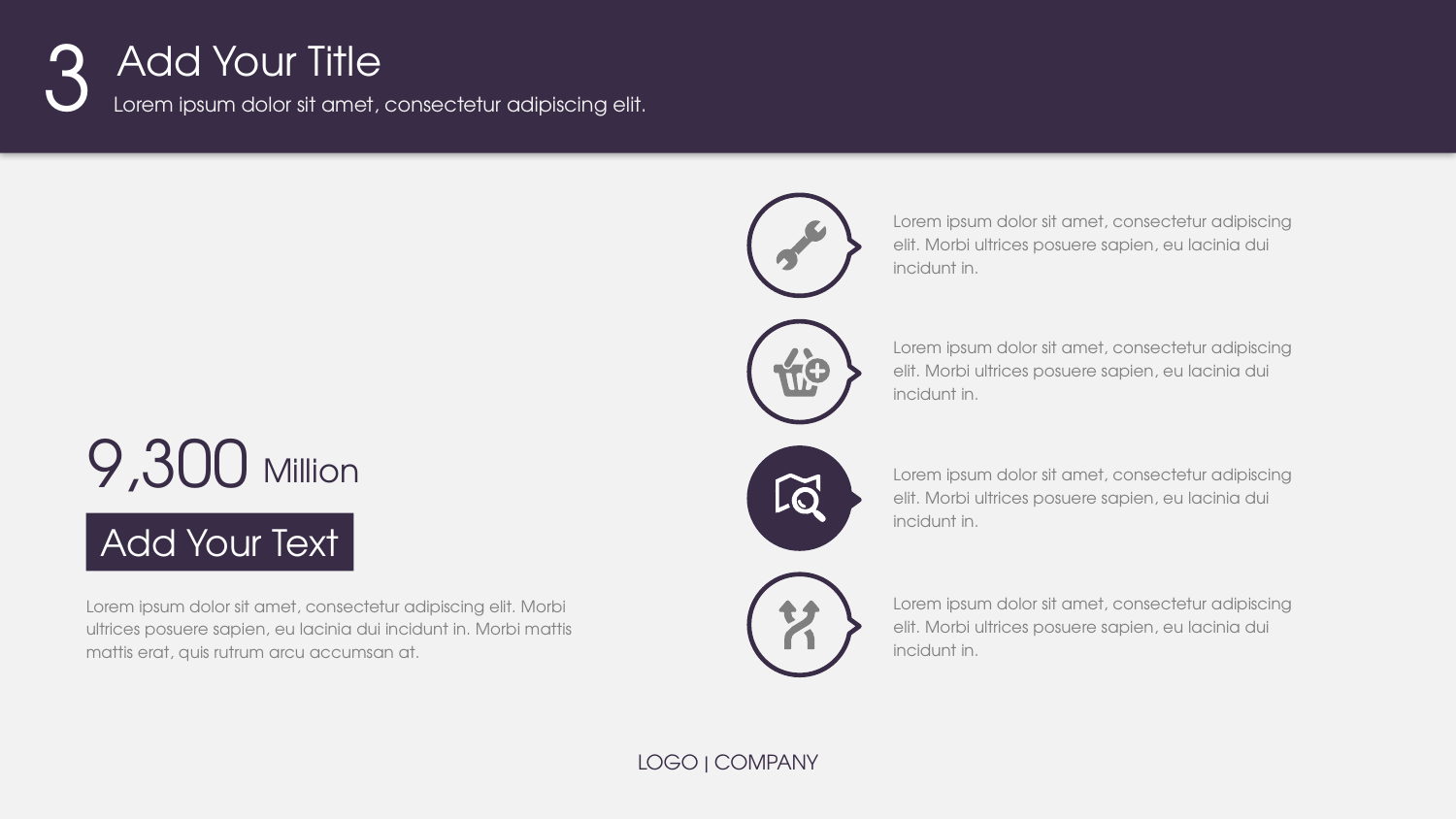

3
Add Your Title
Lorem ipsum dolor sit amet, consectetur adipiscing elit.

Lorem ipsum dolor sit amet, consectetur adipiscing elit. Morbi ultrices posuere sapien, eu lacinia dui incidunt in.

Lorem ipsum dolor sit amet, consectetur adipiscing elit. Morbi ultrices posuere sapien, eu lacinia dui incidunt in.

9,300

Million
Lorem ipsum dolor sit amet, consectetur adipiscing elit. Morbi ultrices posuere sapien, eu lacinia dui incidunt in.

Add Your Text

Lorem ipsum dolor sit amet, consectetur adipiscing elit. Morbi ultrices posuere sapien, eu lacinia dui incidunt in.
Lorem ipsum dolor sit amet, consectetur adipiscing elit. Morbi ultrices posuere sapien, eu lacinia dui incidunt in. Morbi mattis mattis erat, quis rutrum arcu accumsan at.

LOGO | COMPANY